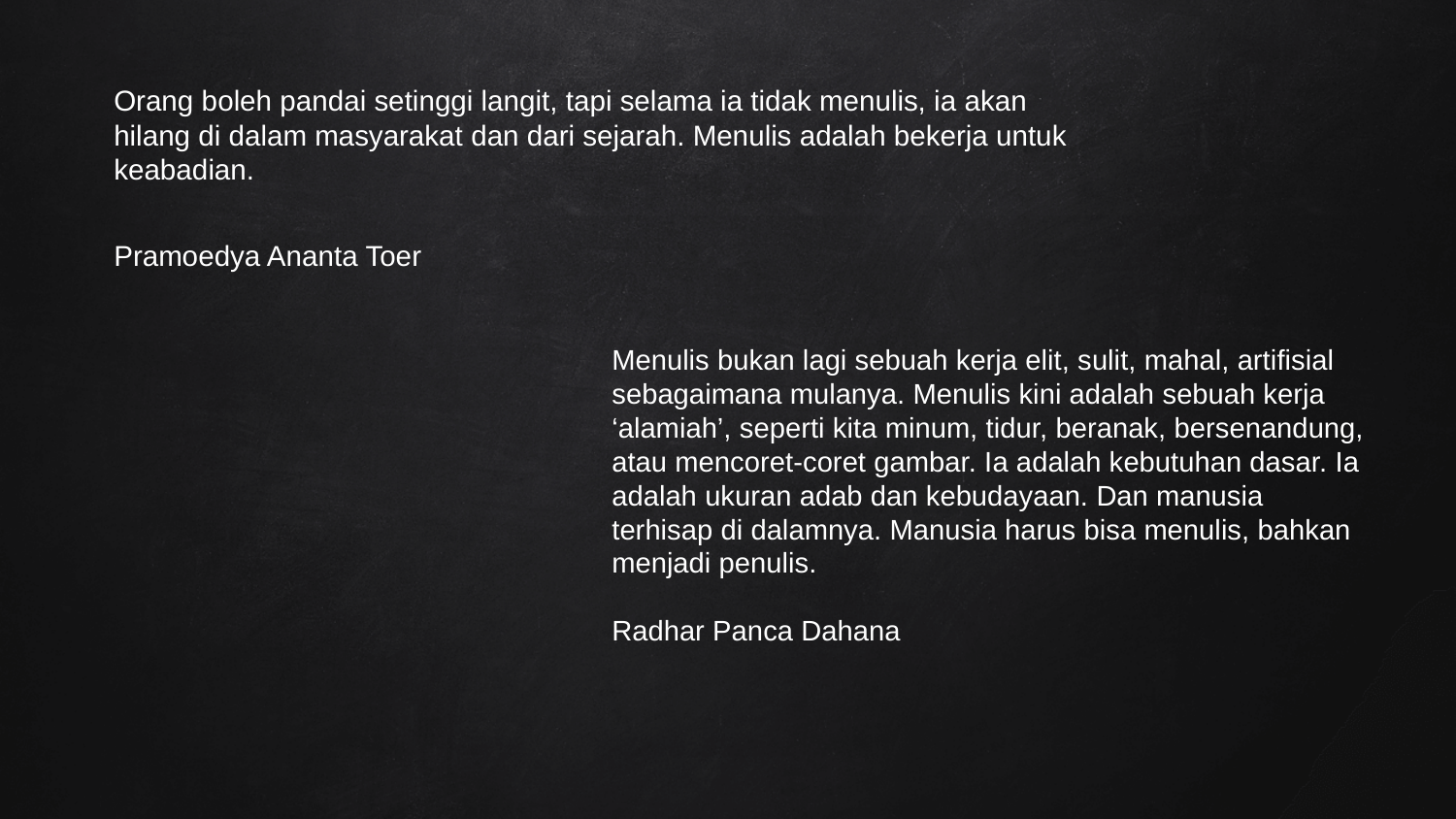

Orang boleh pandai setinggi langit, tapi selama ia tidak menulis, ia akan hilang di dalam masyarakat dan dari sejarah. Menulis adalah bekerja untuk keabadian.

Pramoedya Ananta Toer

Menulis bukan lagi sebuah kerja elit, sulit, mahal, artifisial sebagaimana mulanya. Menulis kini adalah sebuah kerja ‘alamiah’, seperti kita minum, tidur, beranak, bersenandung, atau mencoret-coret gambar. Ia adalah kebutuhan dasar. Ia adalah ukuran adab dan kebudayaan. Dan manusia  terhisap di dalamnya. Manusia harus bisa menulis, bahkan menjadi penulis.

Radhar Panca Dahana